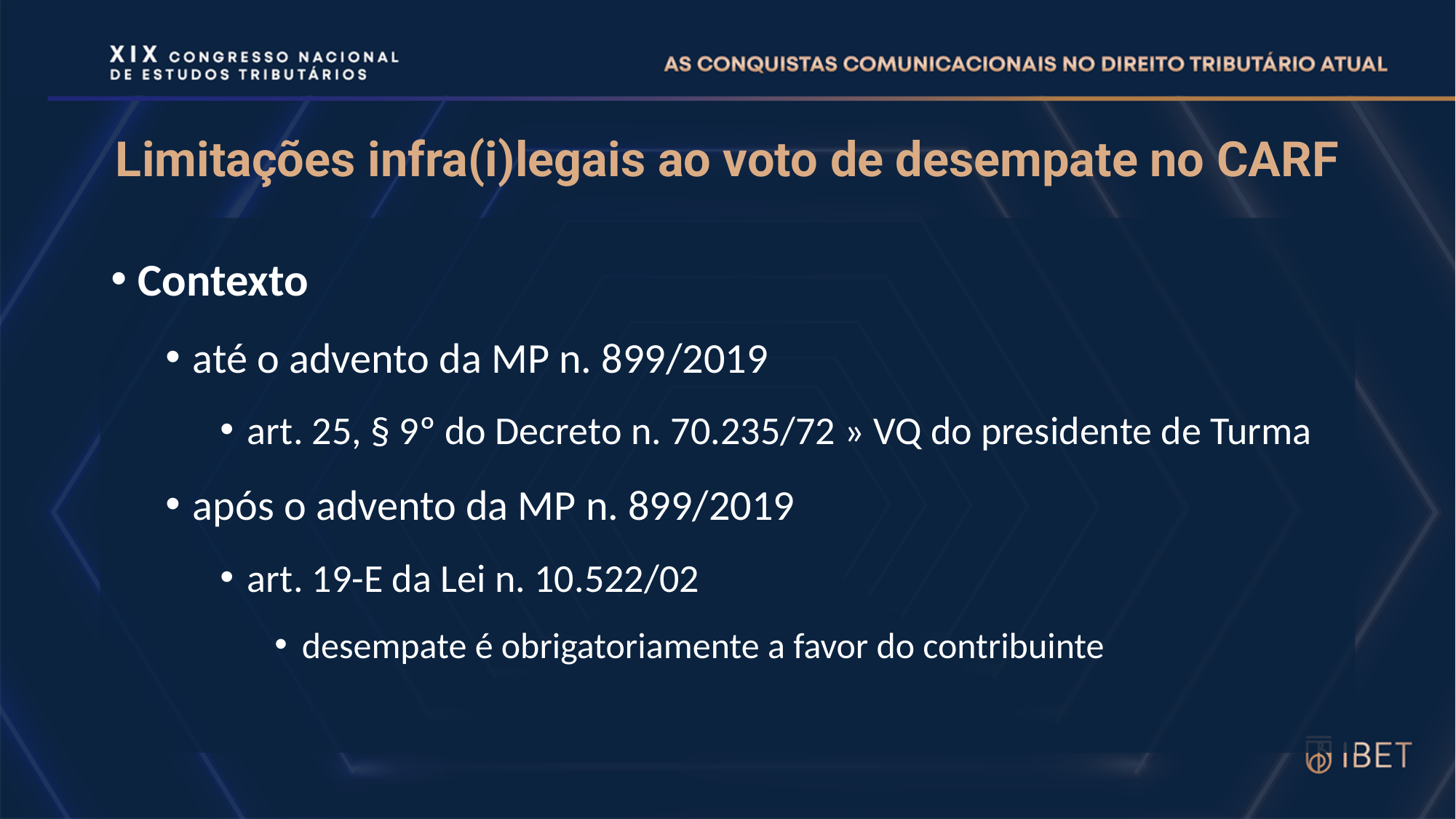

# Limitações infra(i)legais ao voto de desempate no CARF
Contexto
até o advento da MP n. 899/2019
art. 25, § 9º do Decreto n. 70.235/72 » VQ do presidente de Turma
após o advento da MP n. 899/2019
art. 19-E da Lei n. 10.522/02
desempate é obrigatoriamente a favor do contribuinte